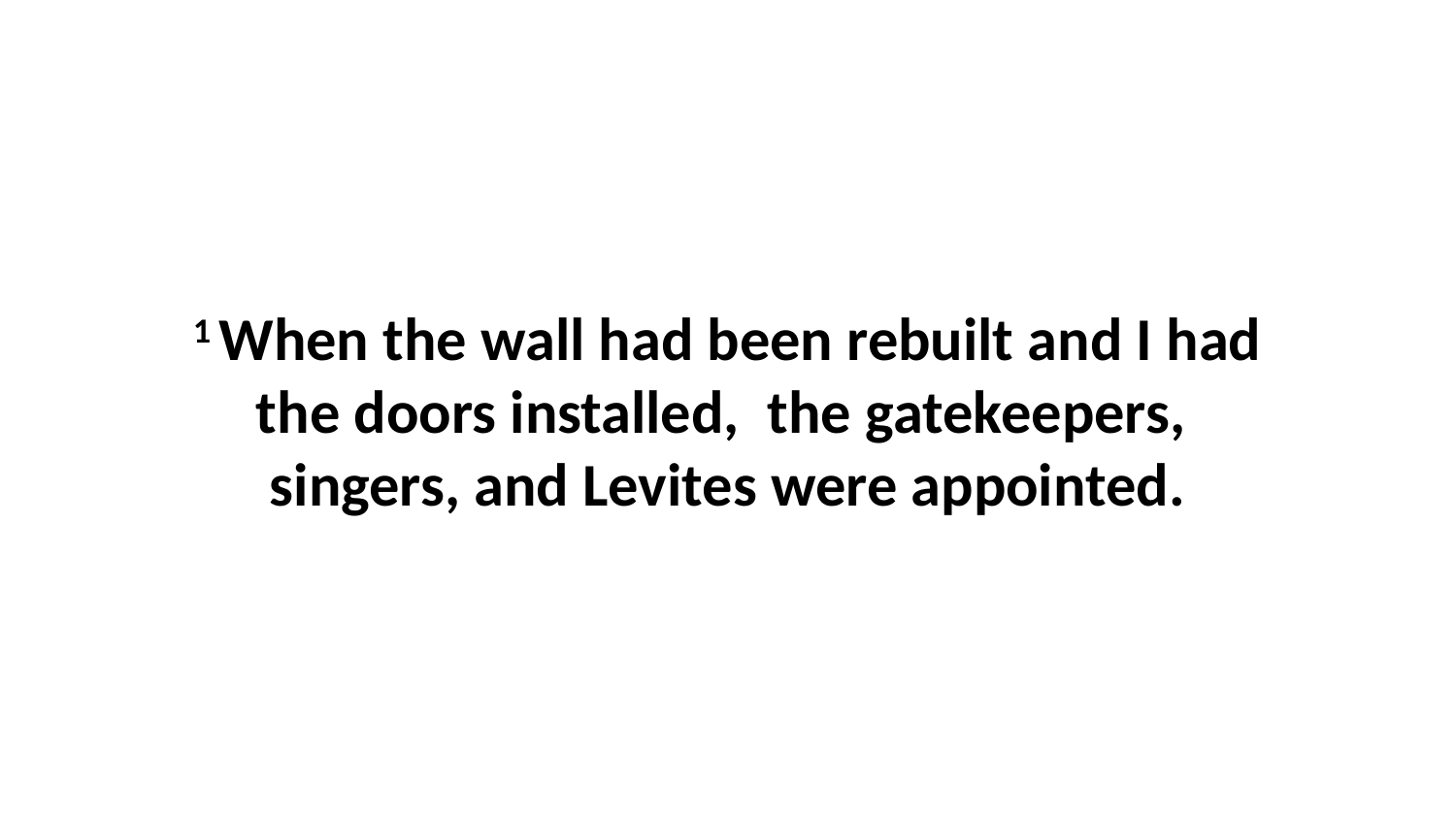

1 When the wall had been rebuilt and I had the doors installed,  the gatekeepers,  singers, and Levites were appointed.